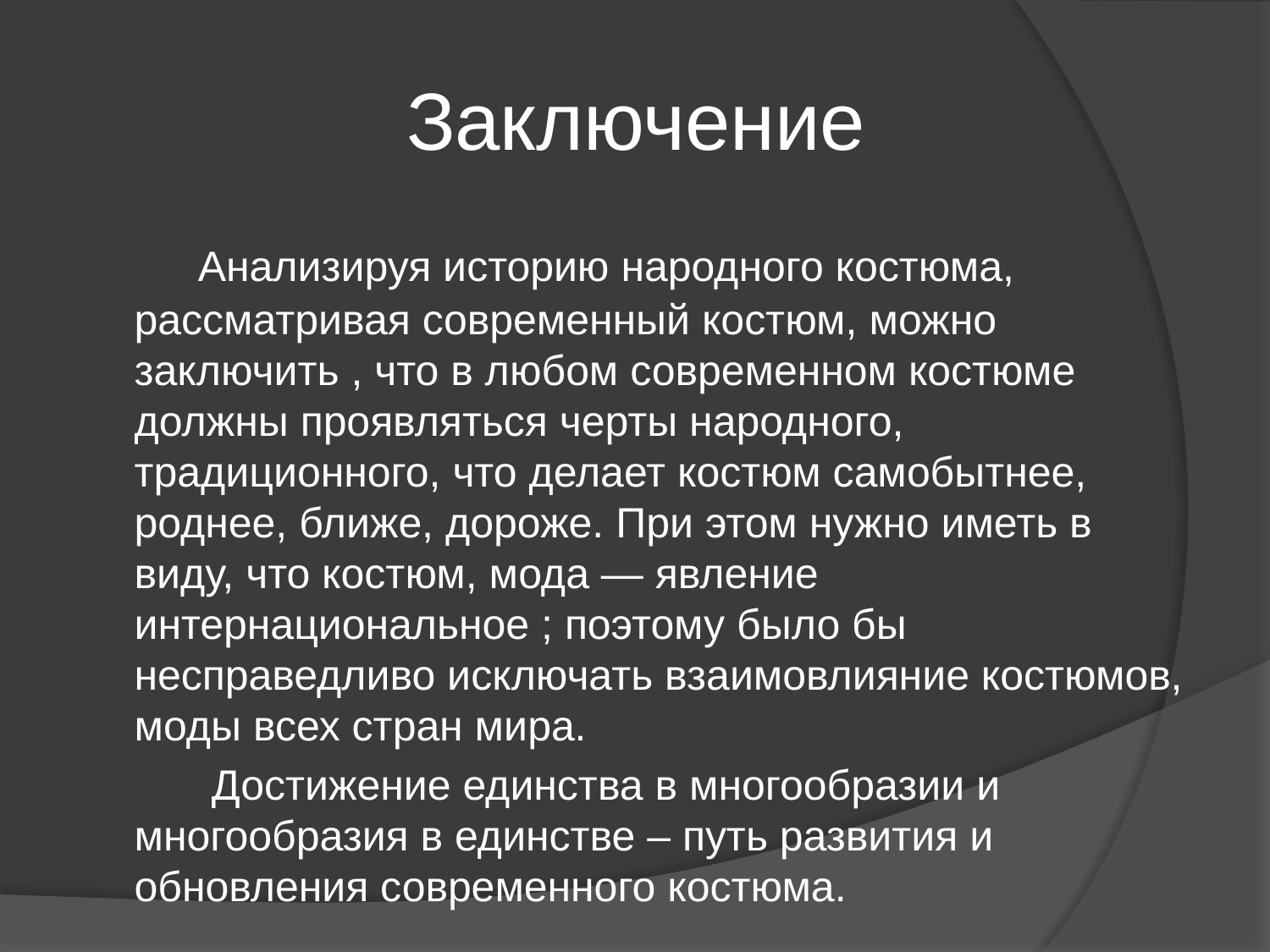

# Заключение
        Анализируя историю народного костюма, рассматривая современный костюм, можно  заключить , что в любом современном костюме должны проявляться черты народного, традиционного, что делает костюм самобытнее, роднее, ближе, дороже. При этом нужно иметь в виду, что костюм, мода — явление интернациональное ; поэтому было бы несправедливо исключать взаимовлияние костюмов, моды всех стран мира.
           Достижение единства в многообразии и многообразия в единстве – путь развития и обновления современного костюма.